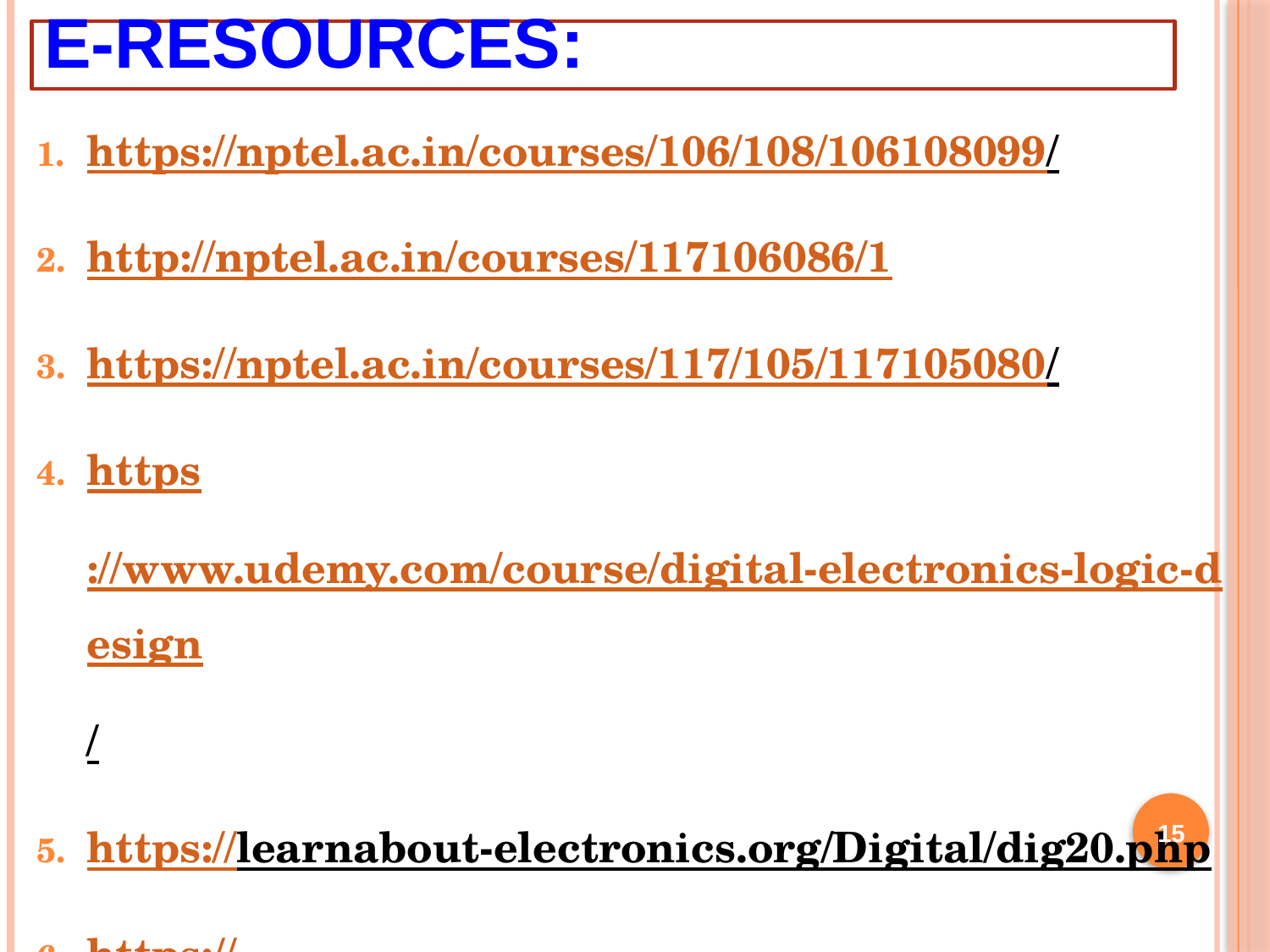

# e-Resources:
https://nptel.ac.in/courses/106/108/106108099/
http://nptel.ac.in/courses/117106086/1
https://nptel.ac.in/courses/117/105/117105080/
https://www.udemy.com/course/digital-electronics-logic-design/
https://learnabout-electronics.org/Digital/dig20.php
https://www.tutorialspoint.com/digital_circuits/digital_circuits_logic_gates.htm
 https://www.geeksforgeeks.org/digital-electronics-logic-design-tutorials/
15